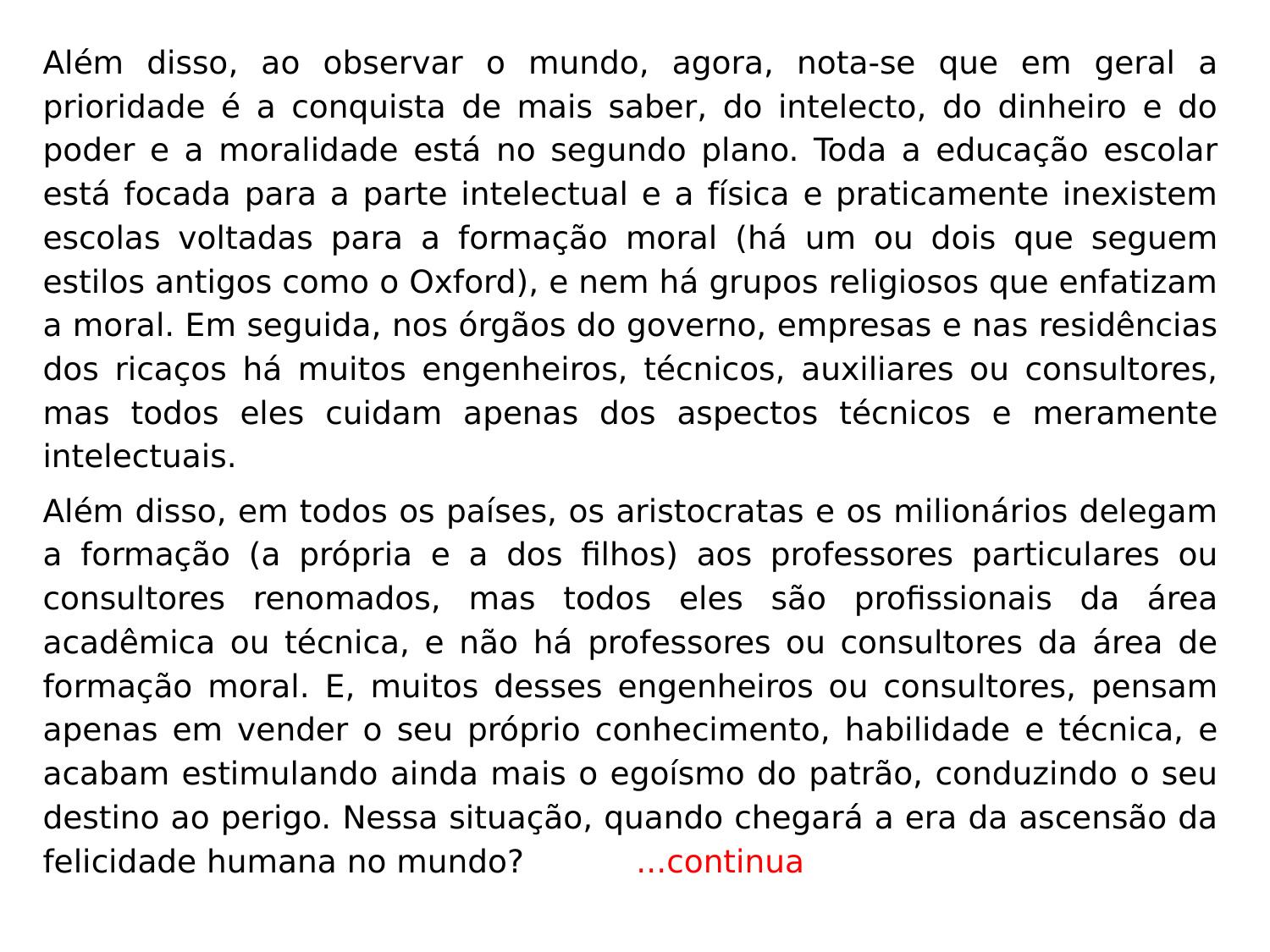

Além disso, ao observar o mundo, agora, nota-se que em geral a prioridade é a conquista de mais saber, do intelecto, do dinheiro e do poder e a moralidade está no segundo plano. Toda a educação escolar está focada para a parte intelectual e a física e praticamente inexistem escolas voltadas para a formação moral (há um ou dois que seguem estilos antigos como o Oxford), e nem há grupos religiosos que enfatizam a moral. Em seguida, nos órgãos do governo, empresas e nas residências dos ricaços há muitos engenheiros, técnicos, auxiliares ou consultores, mas todos eles cuidam apenas dos aspectos técnicos e meramente intelectuais.
Além disso, em todos os países, os aristocratas e os milionários delegam a formação (a própria e a dos filhos) aos professores particulares ou consultores renomados, mas todos eles são profissionais da área acadêmica ou técnica, e não há professores ou consultores da área de formação moral. E, muitos desses engenheiros ou consultores, pensam apenas em vender o seu próprio conhecimento, habilidade e técnica, e acabam estimulando ainda mais o egoísmo do patrão, conduzindo o seu destino ao perigo. Nessa situação, quando chegará a era da ascensão da felicidade humana no mundo?           ...continua